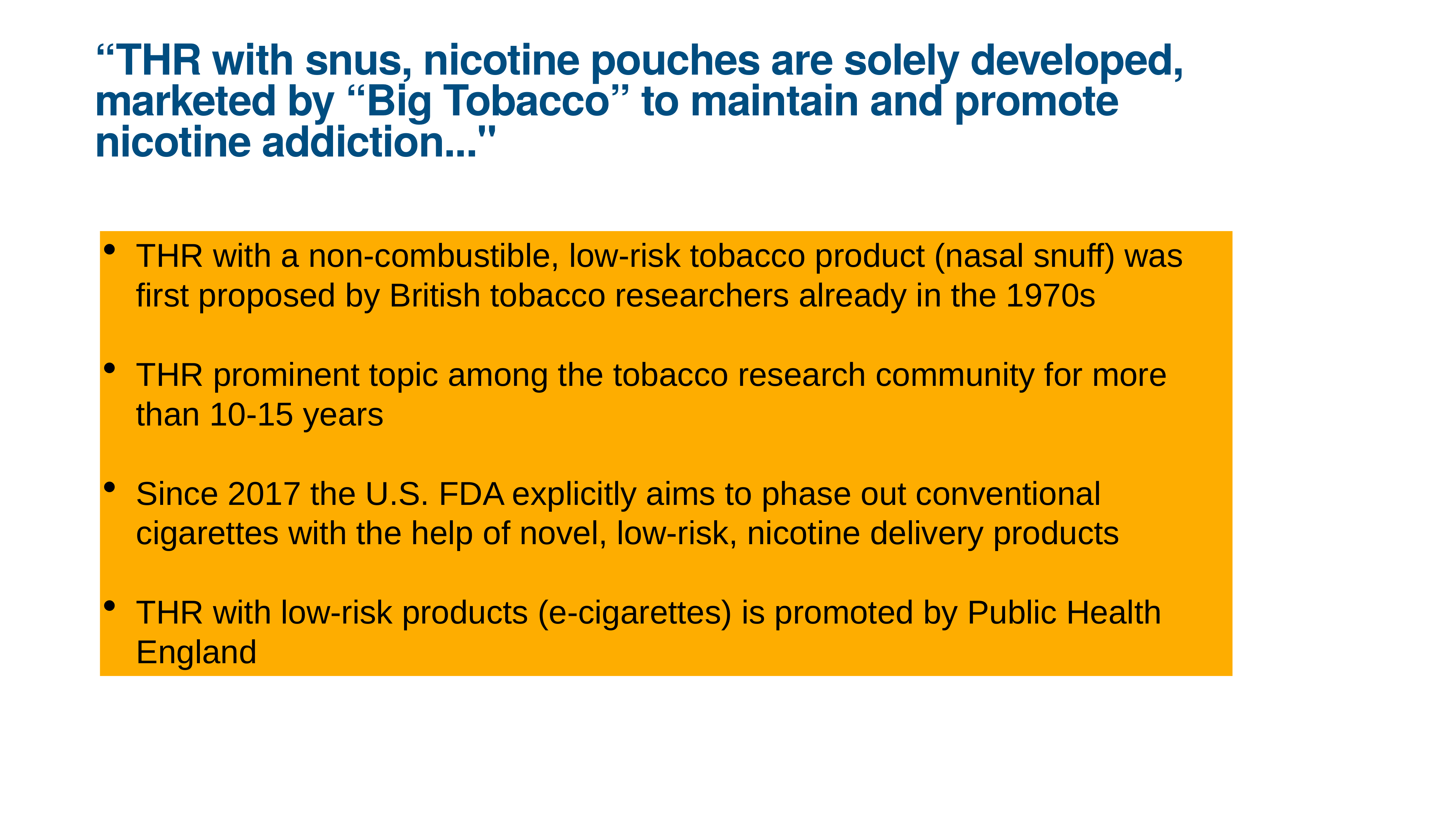

# “THR with snus, nicotine pouches are solely developed, marketed by “Big Tobacco” to maintain and promote nicotine addiction..."
THR with a non-combustible, low-risk tobacco product (nasal snuff) was first proposed by British tobacco researchers already in the 1970s

THR prominent topic among the tobacco research community for more than 10-15 years

Since 2017 the U.S. FDA explicitly aims to phase out conventional cigarettes with the help of novel, low-risk, nicotine delivery products

THR with low-risk products (e-cigarettes) is promoted by Public Health England